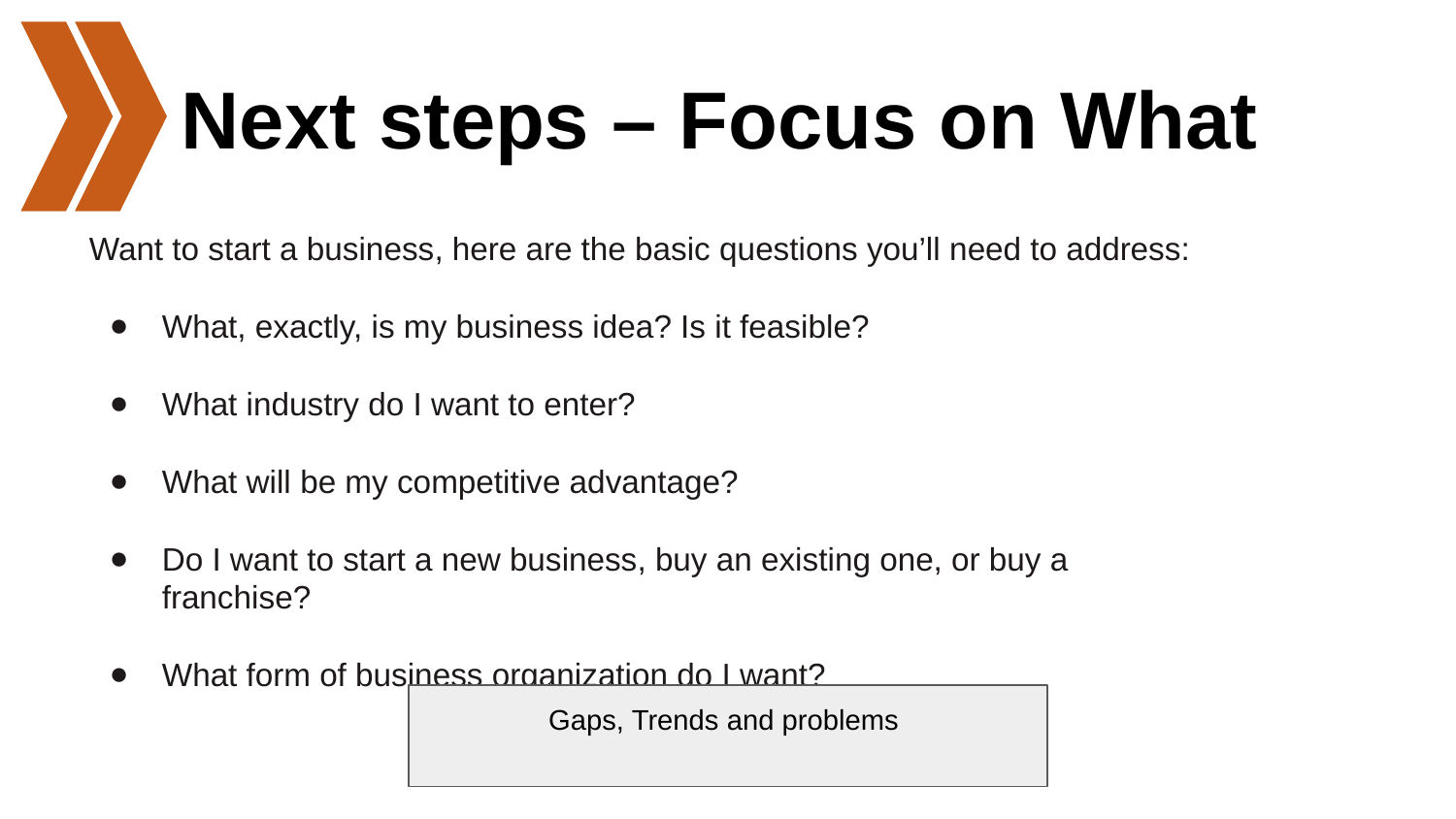

# Next steps – Focus on What
Want to start a business, here are the basic questions you’ll need to address:

What, exactly, is my business idea? Is it feasible?

What industry do I want to enter?

What will be my competitive advantage?

Do I want to start a new business, buy an existing one, or buy a franchise?

What form of business organization do I want?
Gaps, Trends and problems